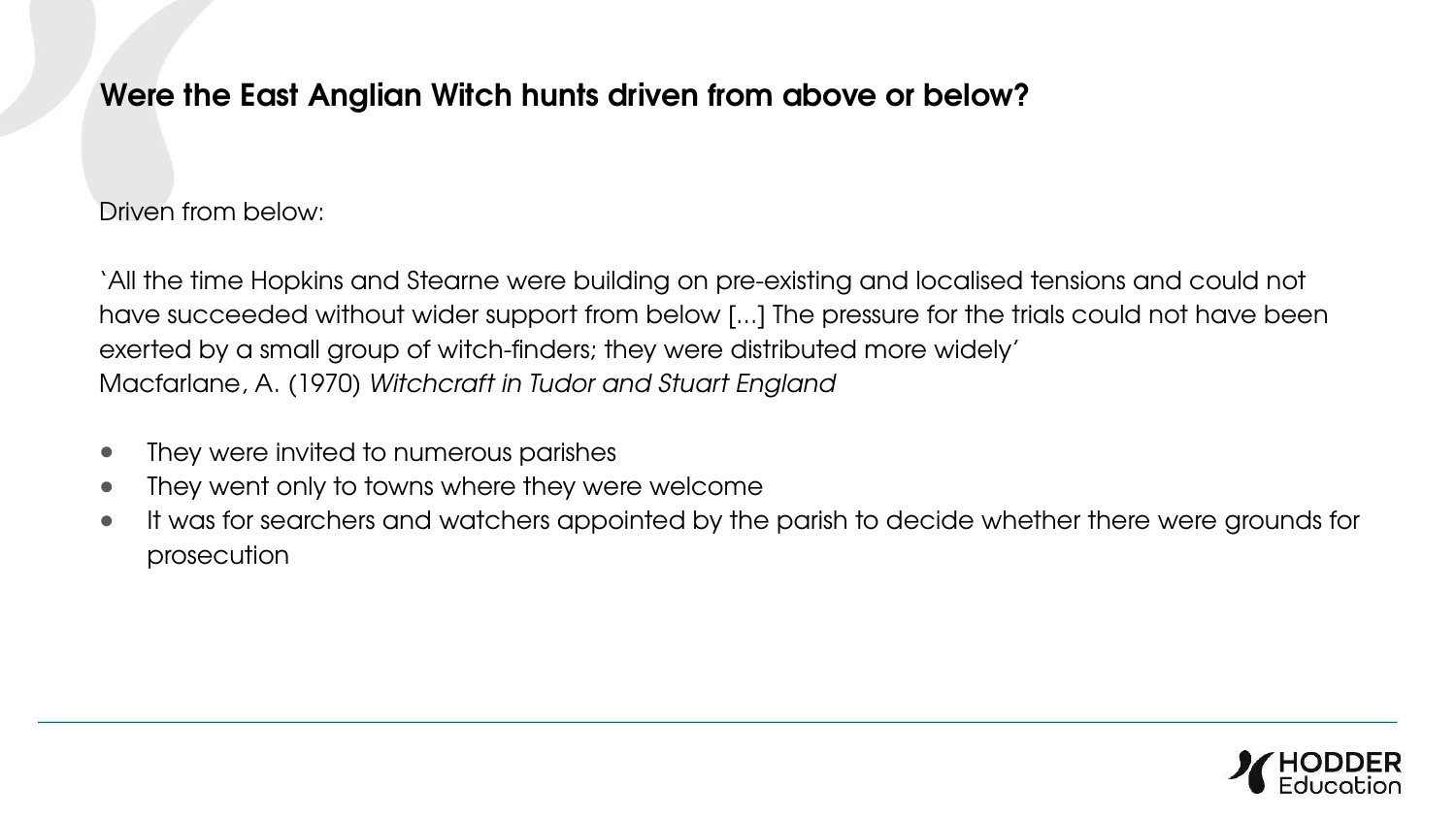

Were the East Anglian Witch hunts driven from above or below?
Driven from below:

‘All the time Hopkins and Stearne were building on pre-existing and localised tensions and could not have succeeded without wider support from below […] The pressure for the trials could not have been exerted by a small group of witch-finders; they were distributed more widely’
Macfarlane, A. (1970) Witchcraft in Tudor and Stuart England

They were invited to numerous parishes
They went only to towns where they were welcome
It was for searchers and watchers appointed by the parish to decide whether there were grounds for prosecution